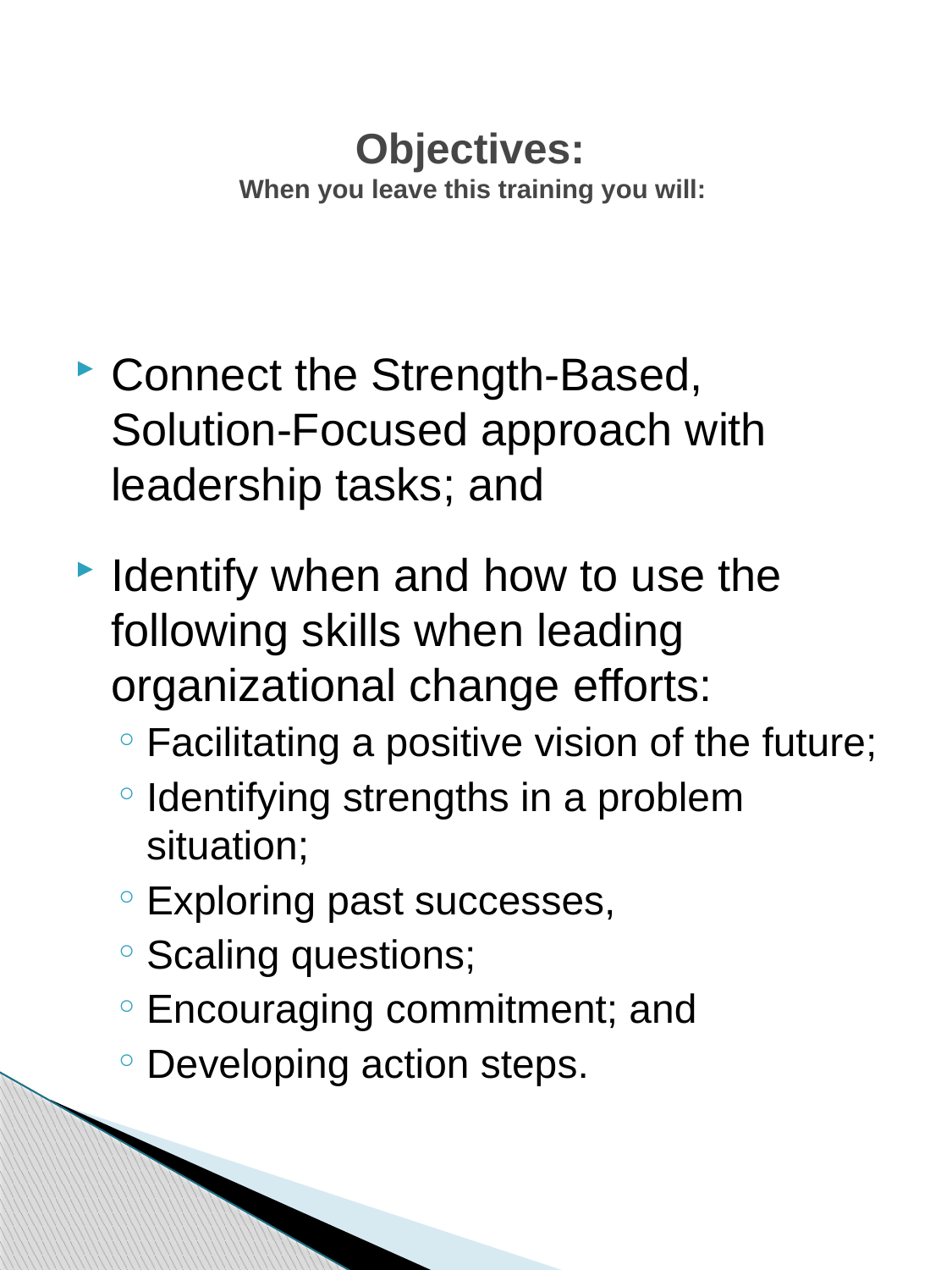

# Objectives: When you leave this training you will:

Connect the Strength-Based, Solution-Focused approach with leadership tasks; and

Identify when and how to use the following skills when leading organizational change efforts:
Facilitating a positive vision of the future;
Identifying strengths in a problem situation;
Exploring past successes,
Scaling questions;
Encouraging commitment; and
Developing action steps.